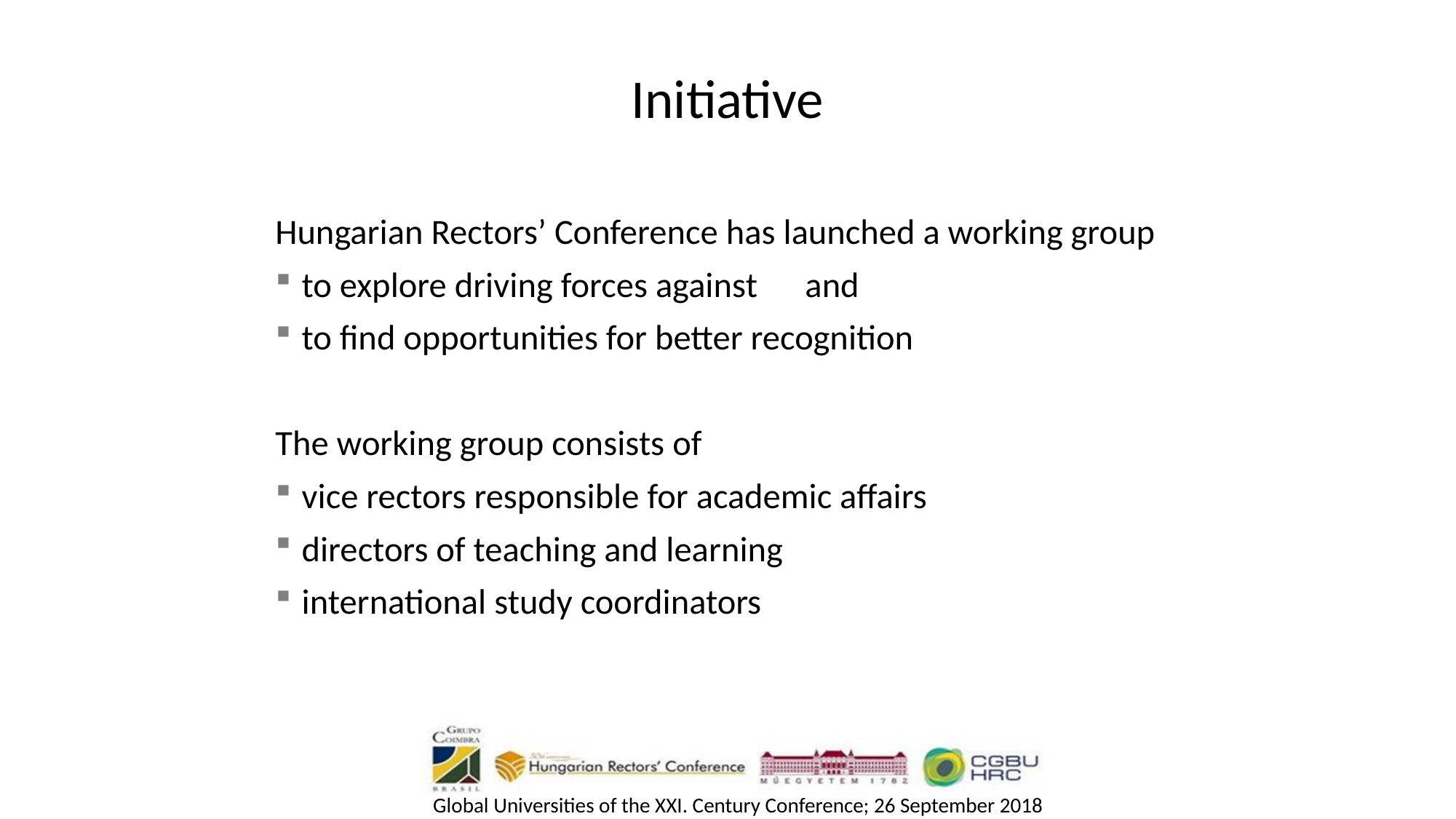

# Initiative
Hungarian Rectors’ Conference has launched a working group
to explore driving forces against      and
to find opportunities for better recognition

The working group consists of
vice rectors responsible for academic affairs
directors of teaching and learning
international study coordinators